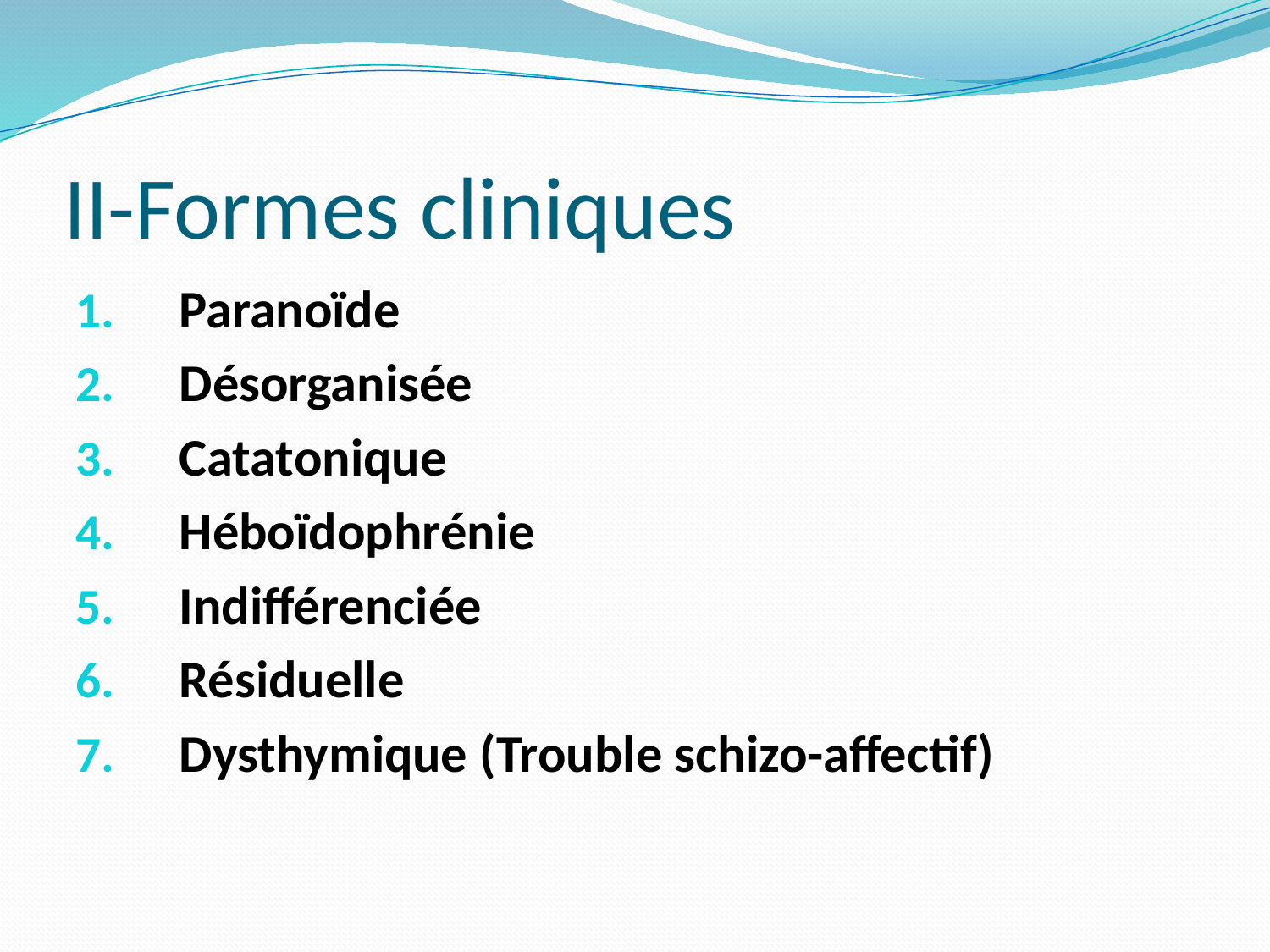

# II-Formes cliniques
Paranoïde
Désorganisée
Catatonique
Héboïdophrénie
Indifférenciée
Résiduelle
Dysthymique (Trouble schizo-affectif)